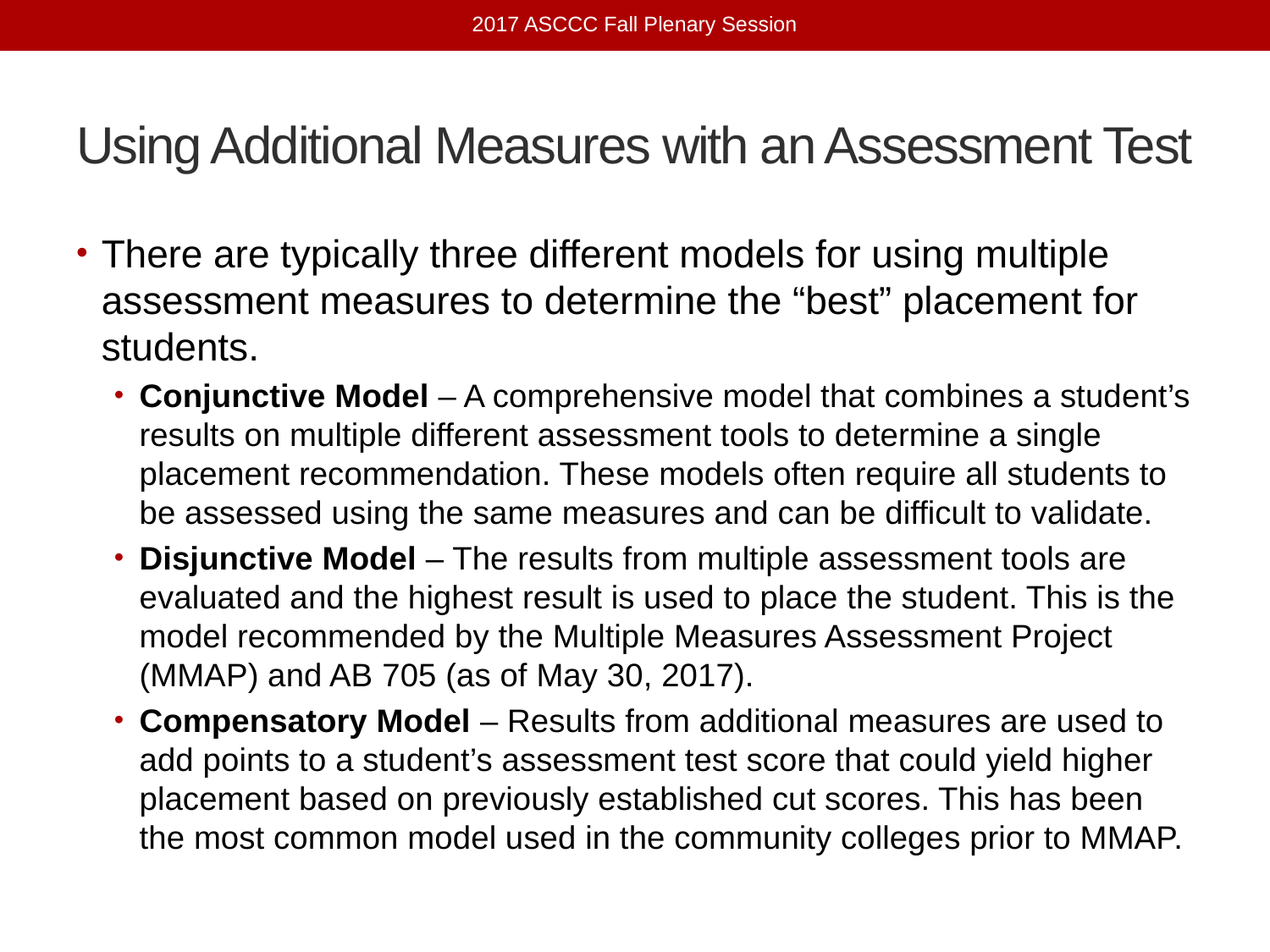

2017 ASCCC Fall Plenary Session
# Using Additional Measures with an Assessment Test
There are typically three different models for using multiple assessment measures to determine the “best” placement for students.
Conjunctive Model – A comprehensive model that combines a student’s results on multiple different assessment tools to determine a single placement recommendation. These models often require all students to be assessed using the same measures and can be difficult to validate.
Disjunctive Model – The results from multiple assessment tools are evaluated and the highest result is used to place the student. This is the model recommended by the Multiple Measures Assessment Project (MMAP) and AB 705 (as of May 30, 2017).
Compensatory Model – Results from additional measures are used to add points to a student’s assessment test score that could yield higher placement based on previously established cut scores. This has been the most common model used in the community colleges prior to MMAP.